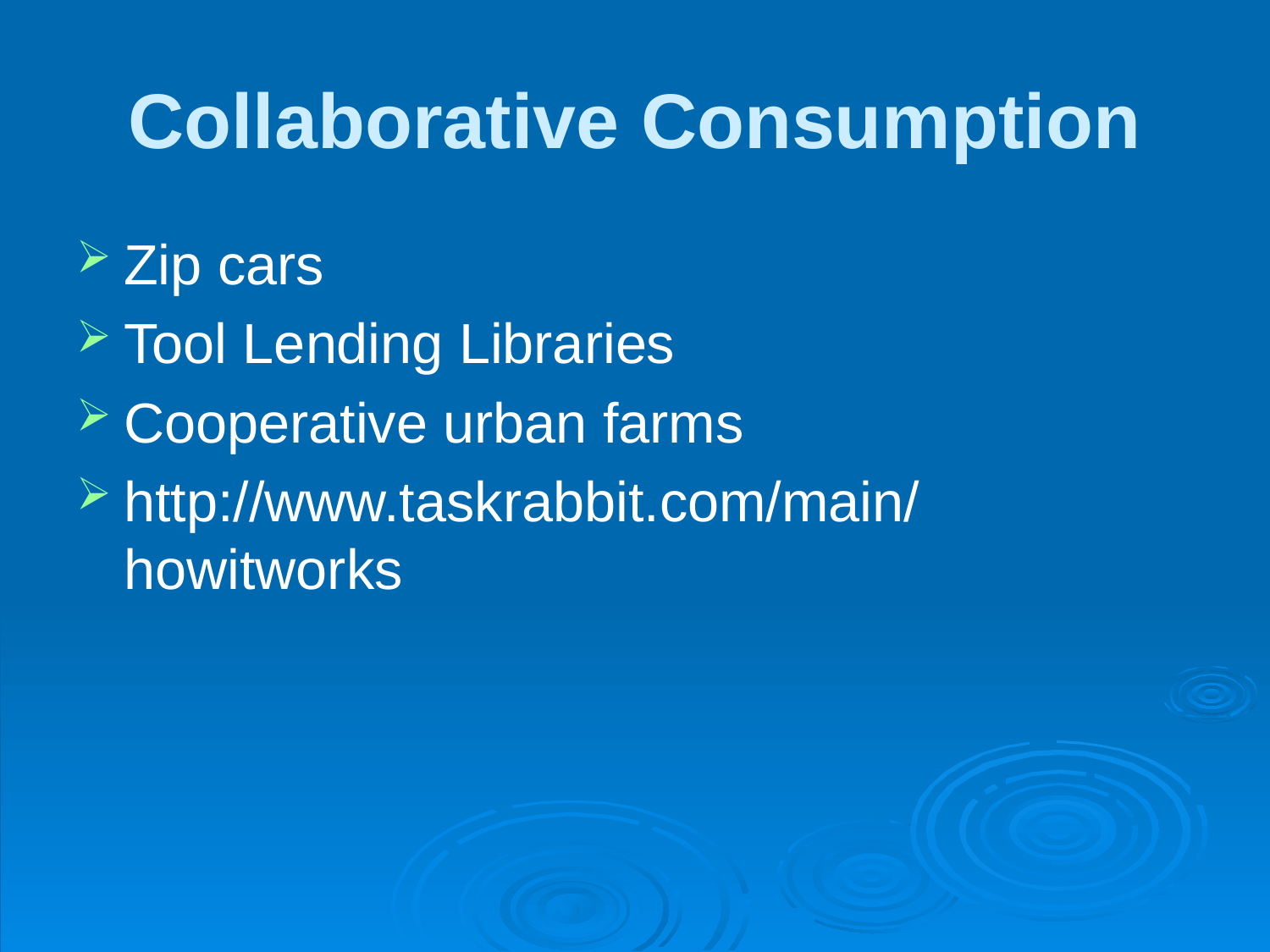

# Collaborative Consumption
Zip cars
Tool Lending Libraries
Cooperative urban farms
http://www.taskrabbit.com/main/howitworks